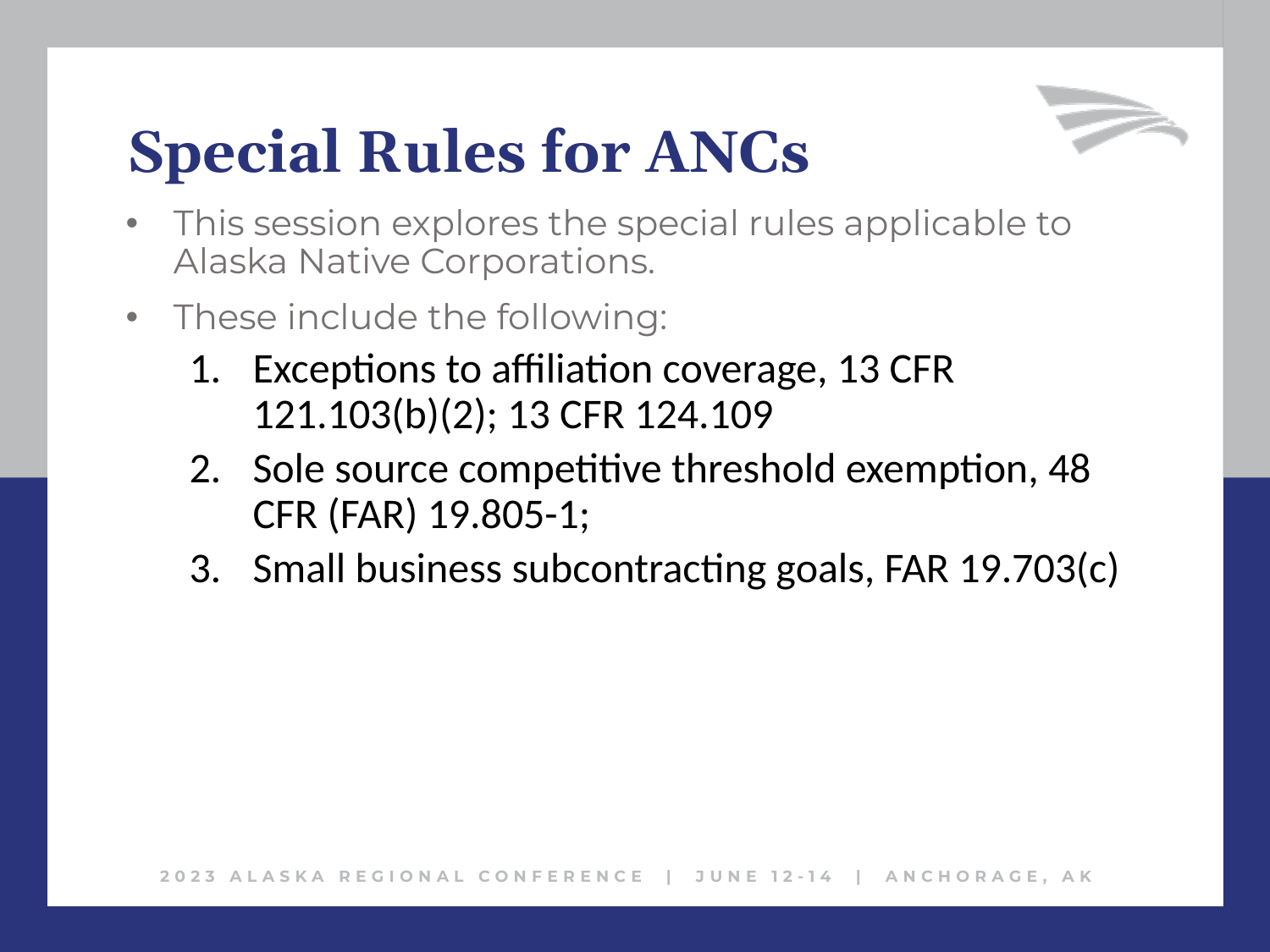

Special Rules for ANCs
This session explores the special rules applicable to Alaska Native Corporations.
These include the following:
Exceptions to affiliation coverage, 13 CFR 121.103(b)(2); 13 CFR 124.109
Sole source competitive threshold exemption, 48 CFR (FAR) 19.805-1;
Small business subcontracting goals, FAR 19.703(c)